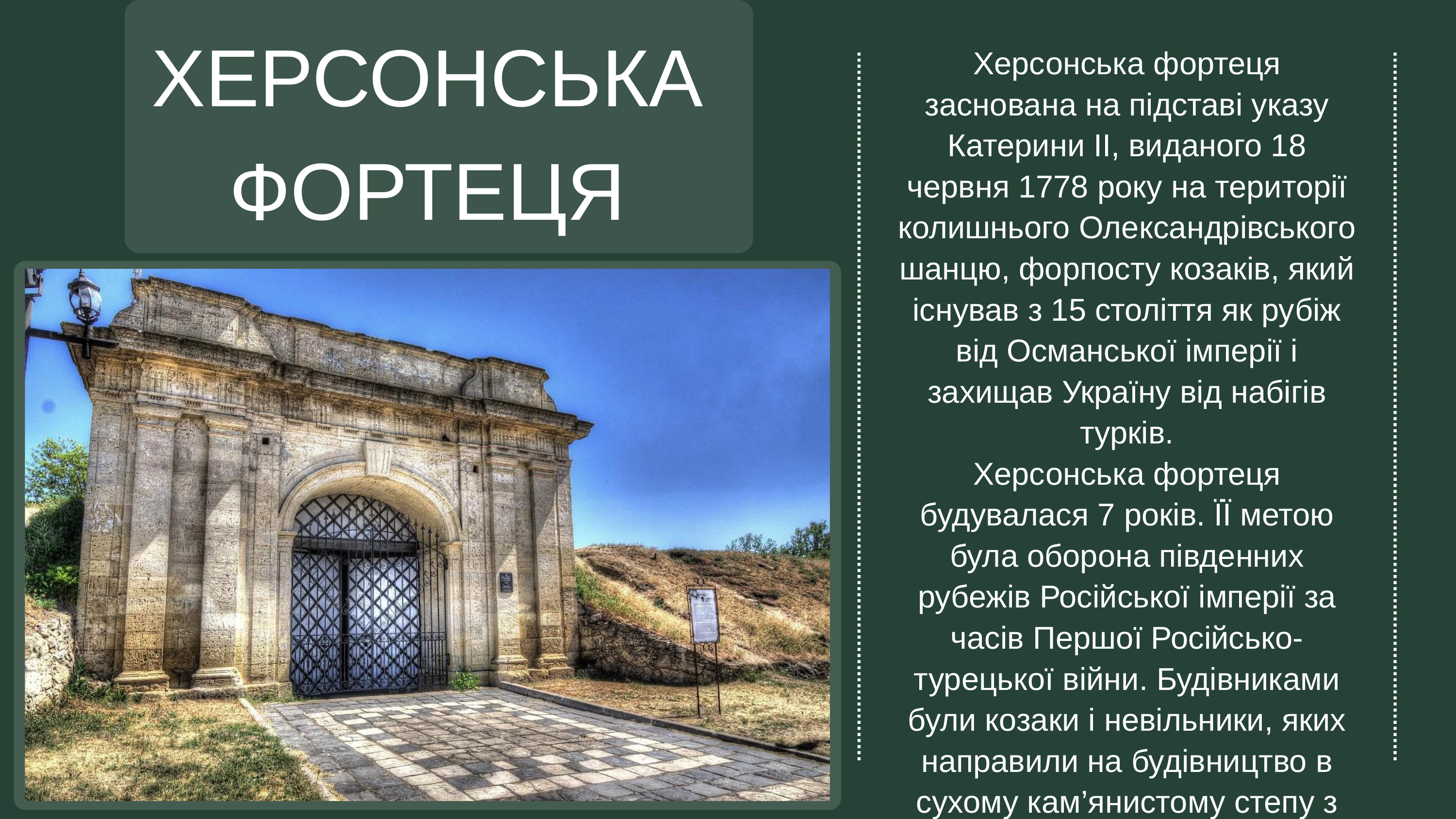

ХЕРСОНСЬКА ФОРТЕЦЯ
Херсонська фортеця заснована на підставі указу Катерини ІІ, виданого 18 червня 1778 року на території колишнього Олександрівського шанцю, форпосту козаків, який існував з 15 століття як рубіж від Османської імперії і захищав Україну від набігів турків.
Херсонська фортеця будувалася 7 років. ЇЇ метою була оборона південних рубежів Російської імперії за часів Першої Російсько-турецької війни. Будівниками були козаки і невільники, яких направили на будівництво в сухому кам’янистому степу з використанням лише власних сил, адже тут навіть худоби не було. Першим керівником будівництва фортеці був Ібрагім Ганнібал, пізніше - Корсаков.